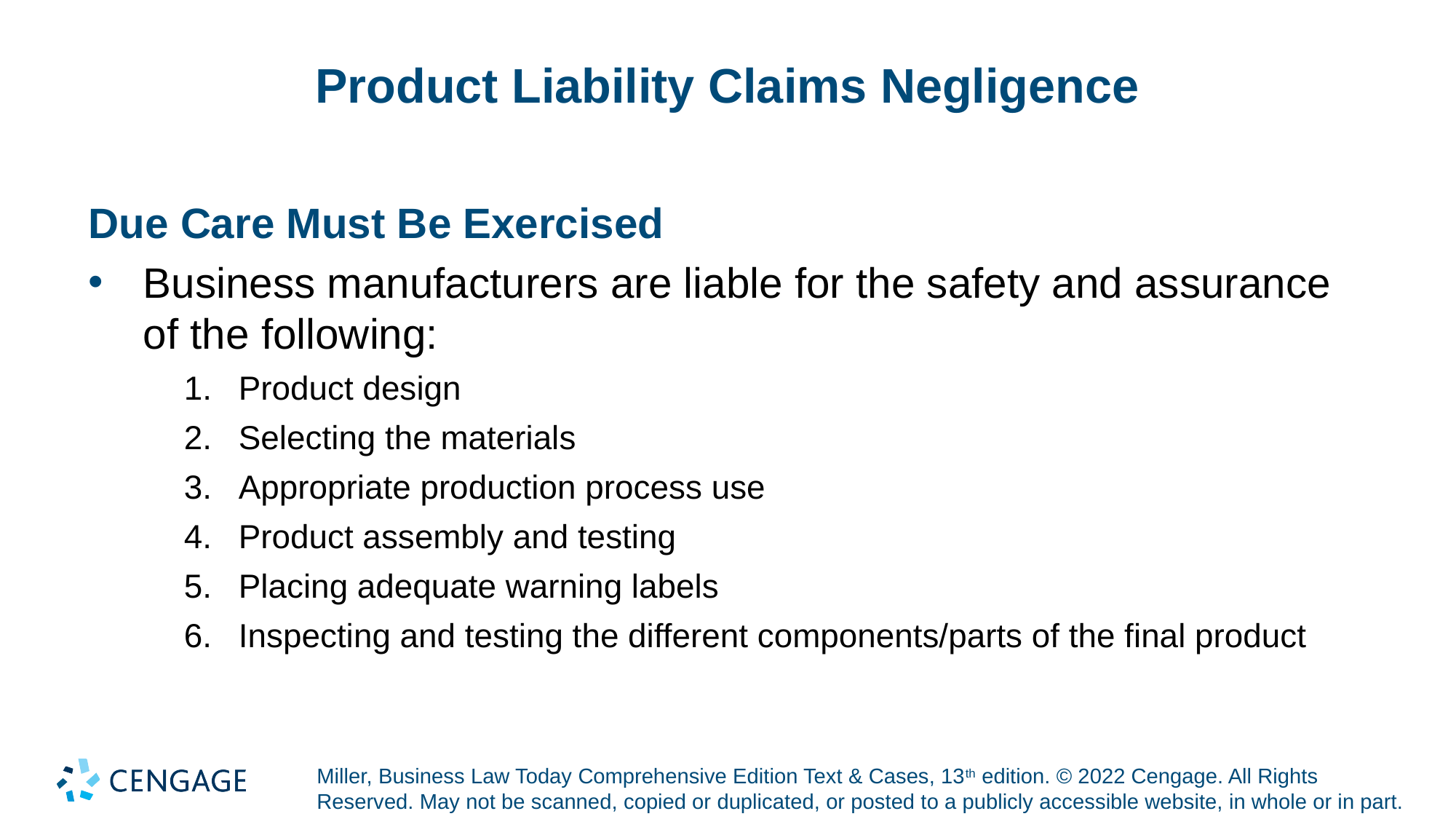

# Product Liability Claims Negligence
Due Care Must Be Exercised
Business manufacturers are liable for the safety and assurance of the following:
Product design
Selecting the materials
Appropriate production process use
Product assembly and testing
Placing adequate warning labels
Inspecting and testing the different components/parts of the final product